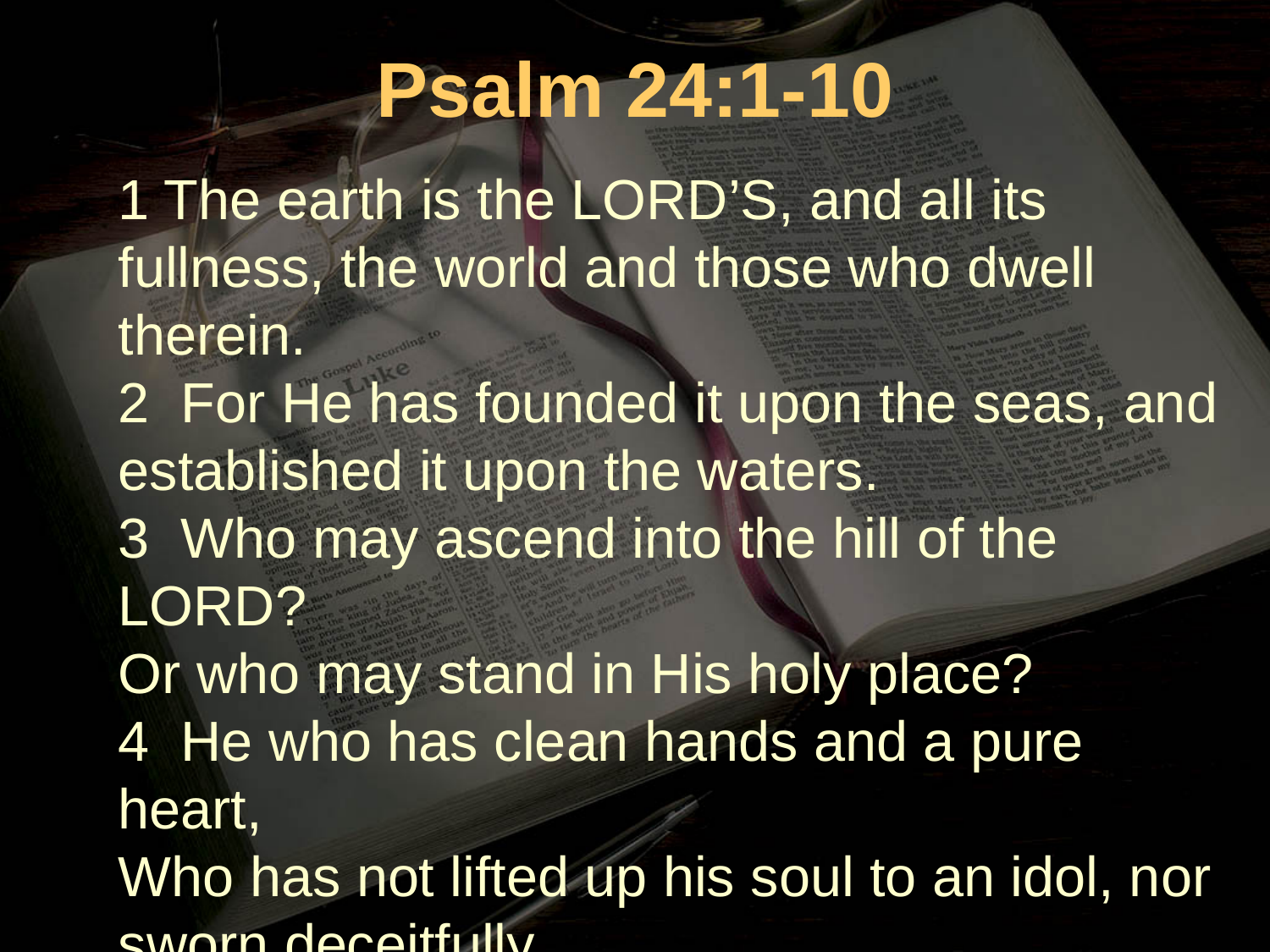

Psalm 24:1-10
1 The earth is the LORD’S, and all its fullness, the world and those who dwell therein.
2  For He has founded it upon the seas, and established it upon the waters.
3  Who may ascend into the hill of the LORD?
Or who may stand in His holy place?
4  He who has clean hands and a pure heart,
Who has not lifted up his soul to an idol, nor sworn deceitfully.
5  He shall receive blessing from the LORD, and righteousness from the God of his salvation.